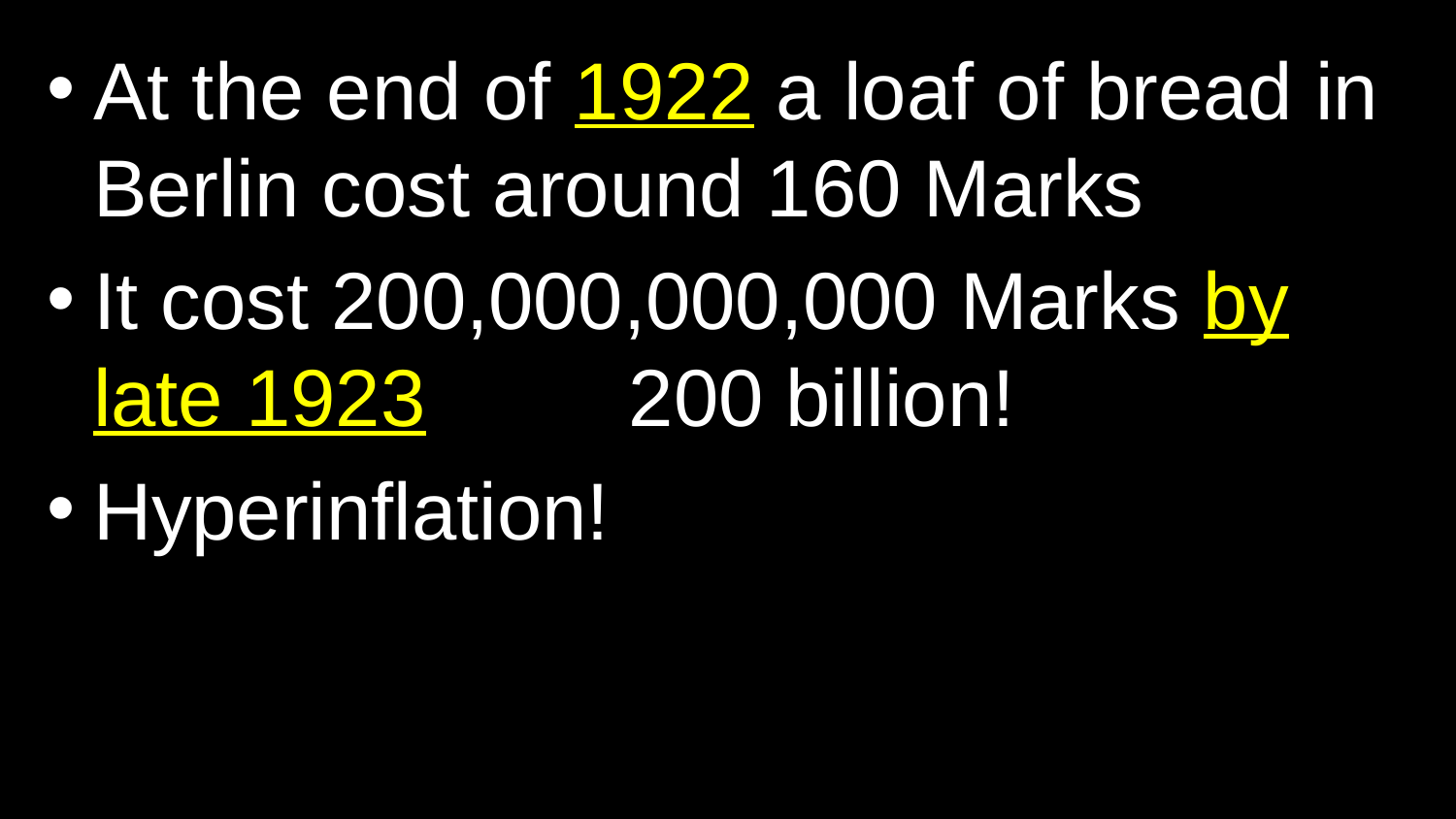

At the end of 1922 a loaf of bread in Berlin cost around 160 Marks
It cost 200,000,000,000 Marks by late 1923         200 billion!
Hyperinflation!